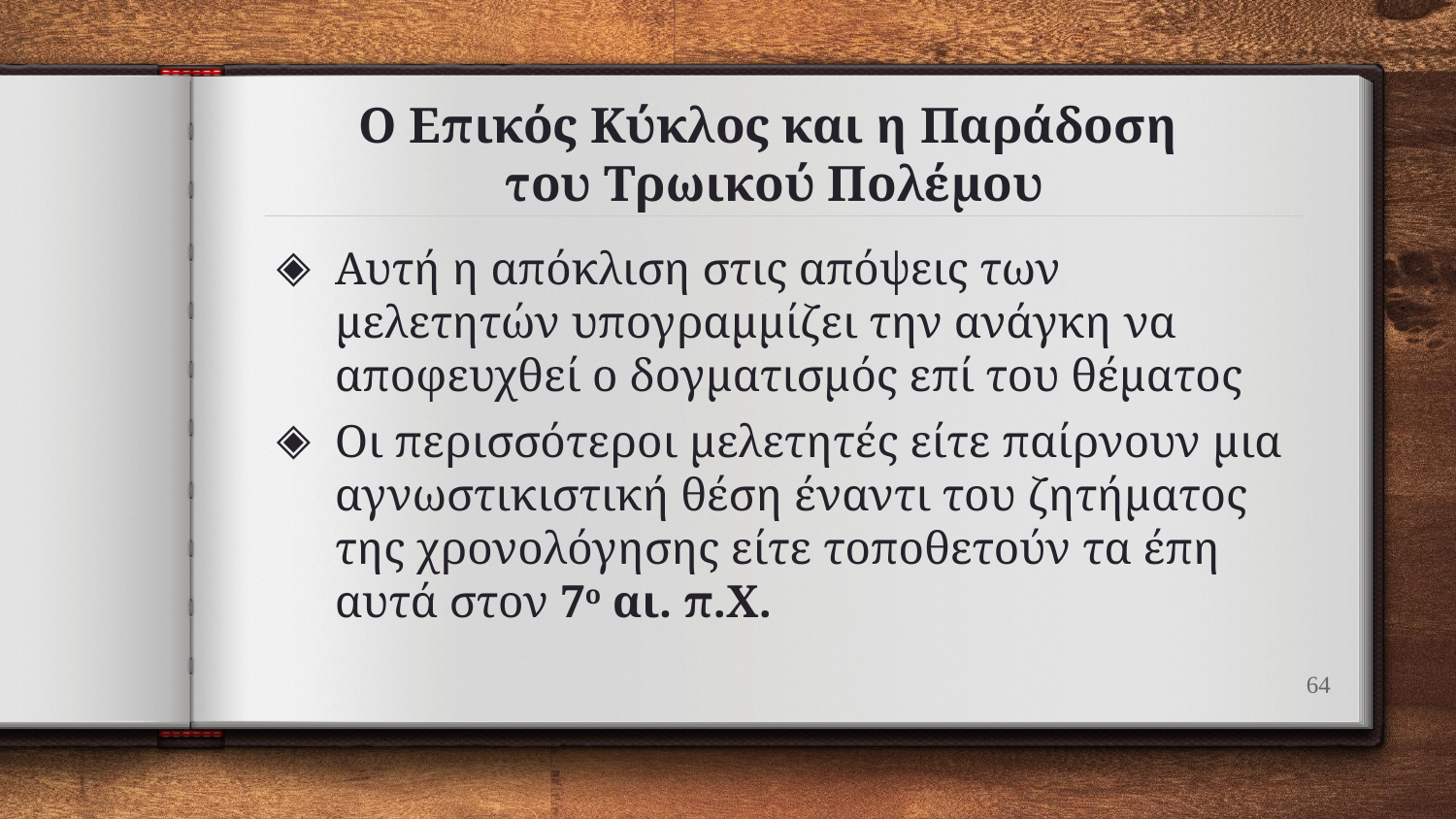

# Ο Επικός Κύκλος και η Παράδοση του Τρωικού Πολέμου
Αυτή η απόκλιση στις απόψεις των μελετητών υπογραμμίζει την ανάγκη να αποφευχθεί ο δογματισμός επί του θέματος
Οι περισσότεροι μελετητές είτε παίρνουν μια αγνωστικιστική θέση έναντι του ζητήματος της χρονολόγησης είτε τοποθετούν τα έπη αυτά στον 7ο αι. π.Χ.

64